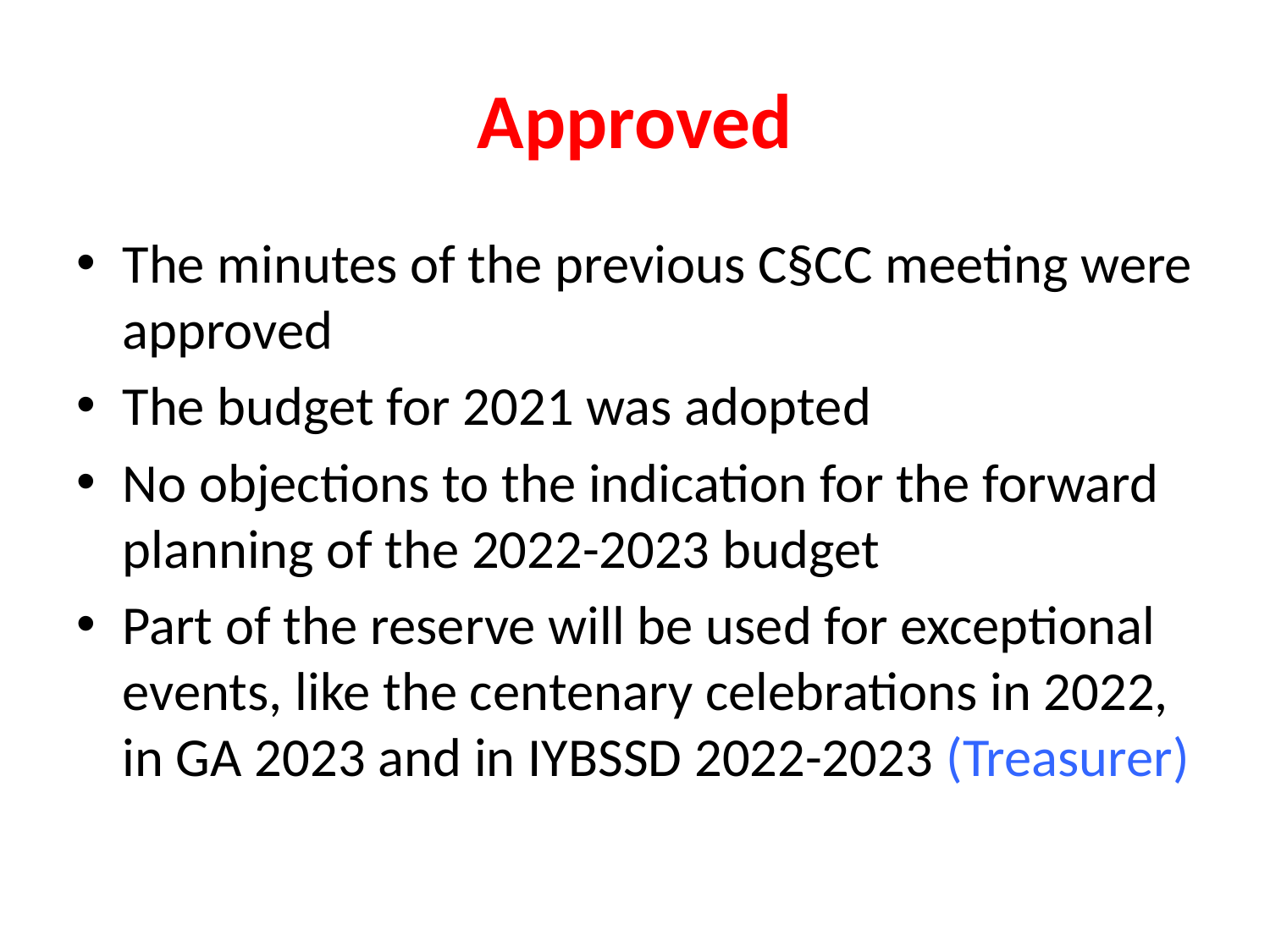

# Approved
The minutes of the previous C§CC meeting were approved
The budget for 2021 was adopted
No objections to the indication for the forward planning of the 2022-2023 budget
Part of the reserve will be used for exceptional events, like the centenary celebrations in 2022, in GA 2023 and in IYBSSD 2022-2023 (Treasurer)